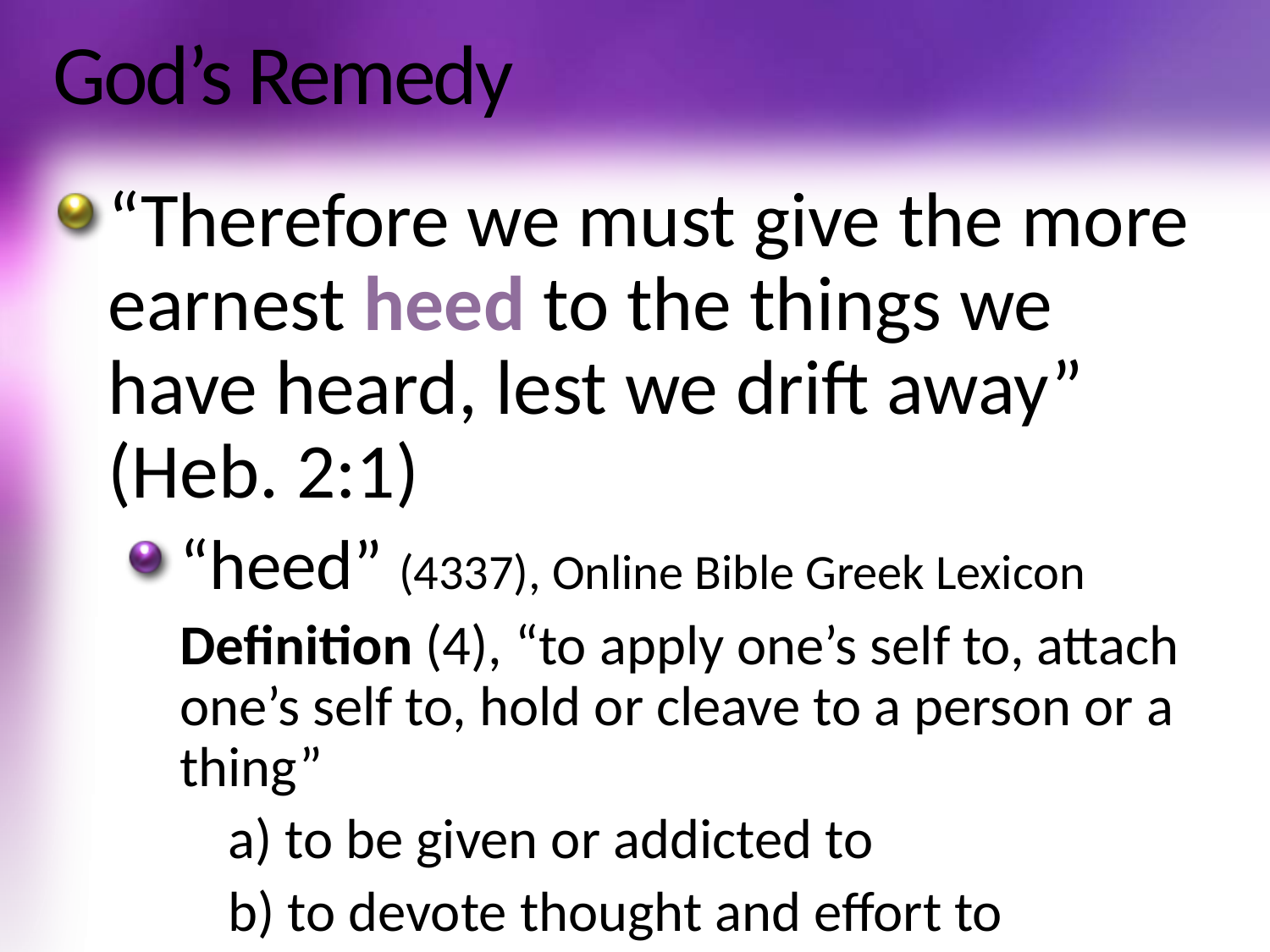

# God’s Remedy
“Therefore we must give the more earnest heed to the things we have heard, lest we drift away” (Heb. 2:1)
“heed” (4337), Online Bible Greek Lexicon
Definition (4), “to apply one’s self to, attach one’s self to, hold or cleave to a person or a thing”
a) to be given or addicted to
b) to devote thought and effort to